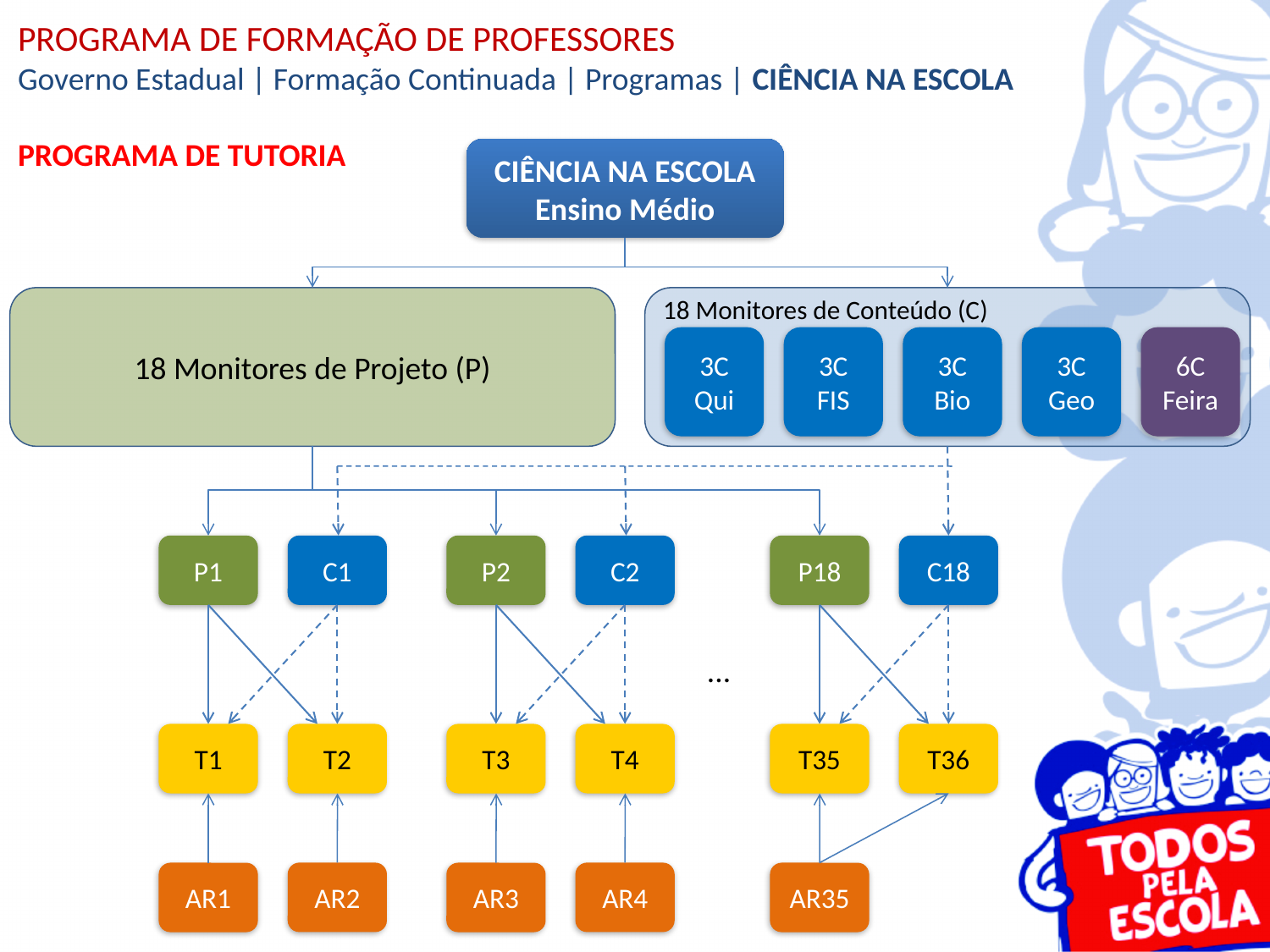

PROGRAMA DE FORMAÇÃO DE PROFESSORES
Governo Estadual | Formação Continuada | Programas | CIÊNCIA NA ESCOLA

PROGRAMA DE TUTORIA
CIÊNCIA NA ESCOLA
Ensino Médio
18 Monitores de Conteúdo (C)
18 Monitores de Projeto (P)

3C
Qui
3C
FIS
3C
Bio
3C
Geo
6C
Feira
P1
C1
P2
C2
P18
C18
...
T1
T2
T3
T4
T35
T36
AR2
AR4
AR1
AR3
AR35